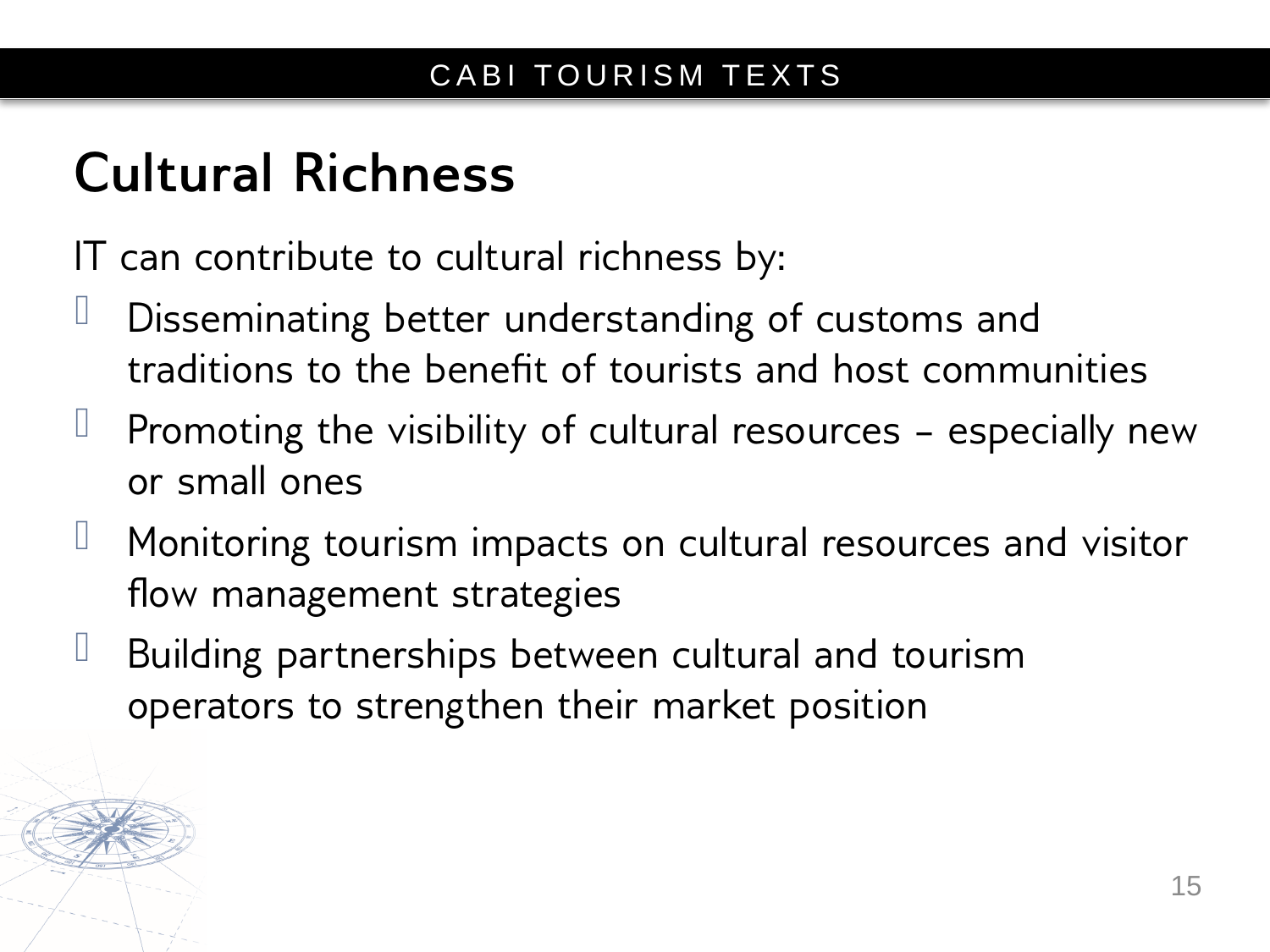

# Cultural Richness
IT can contribute to cultural richness by:
Disseminating better understanding of customs and traditions to the benefit of tourists and host communities
Promoting the visibility of cultural resources – especially new or small ones
Monitoring tourism impacts on cultural resources and visitor flow management strategies
Building partnerships between cultural and tourism operators to strengthen their market position
15